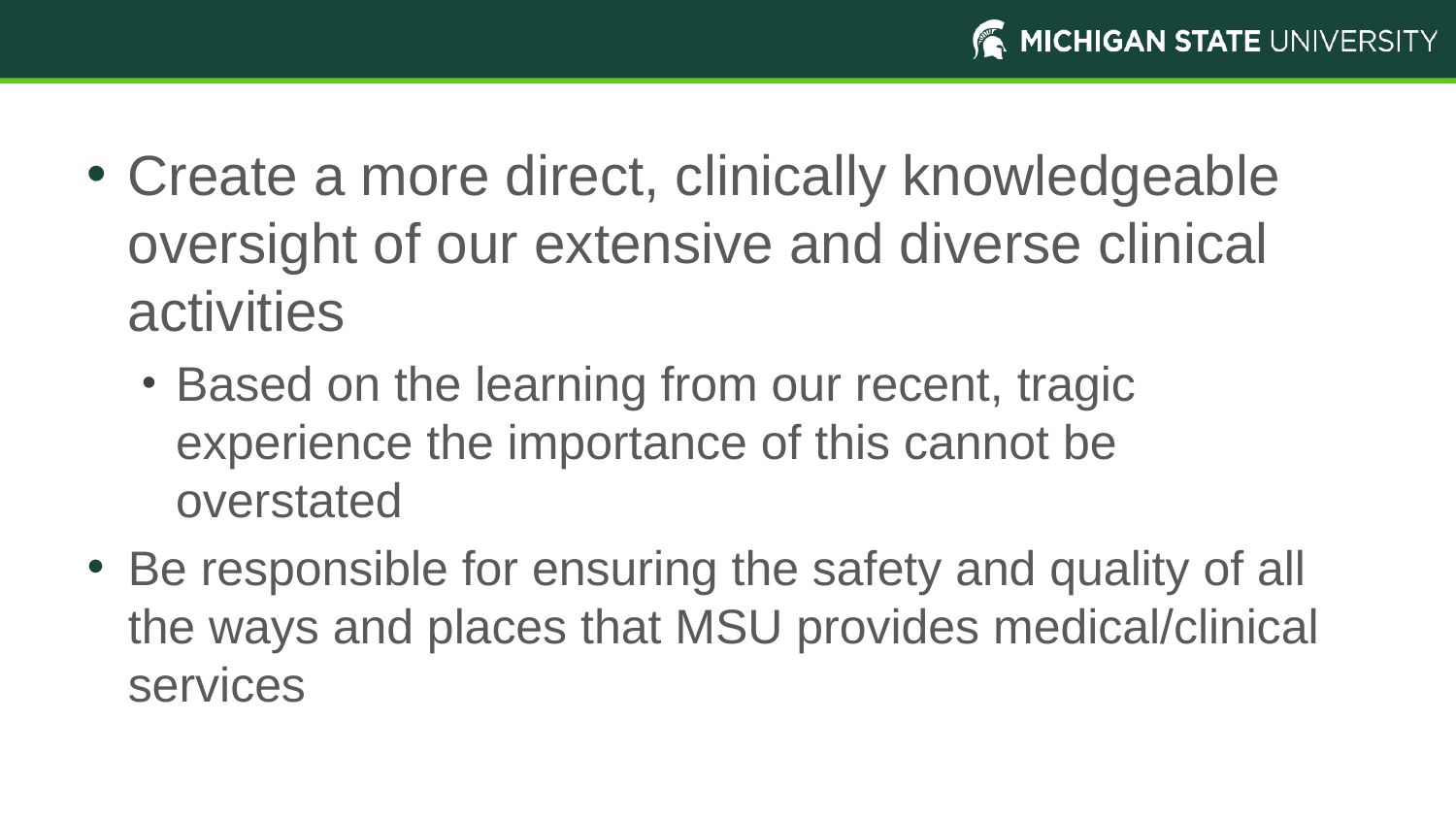

# The Office of Health Sciences
The Office of Health Sciences Established
Create a more direct, clinically knowledgeable oversight of our extensive and diverse clinical activities
Based on the learning from our recent, tragic experience the importance of this cannot be overstated
Be responsible for ensuring the safety and quality of all the ways and places that MSU provides medical/clinical services